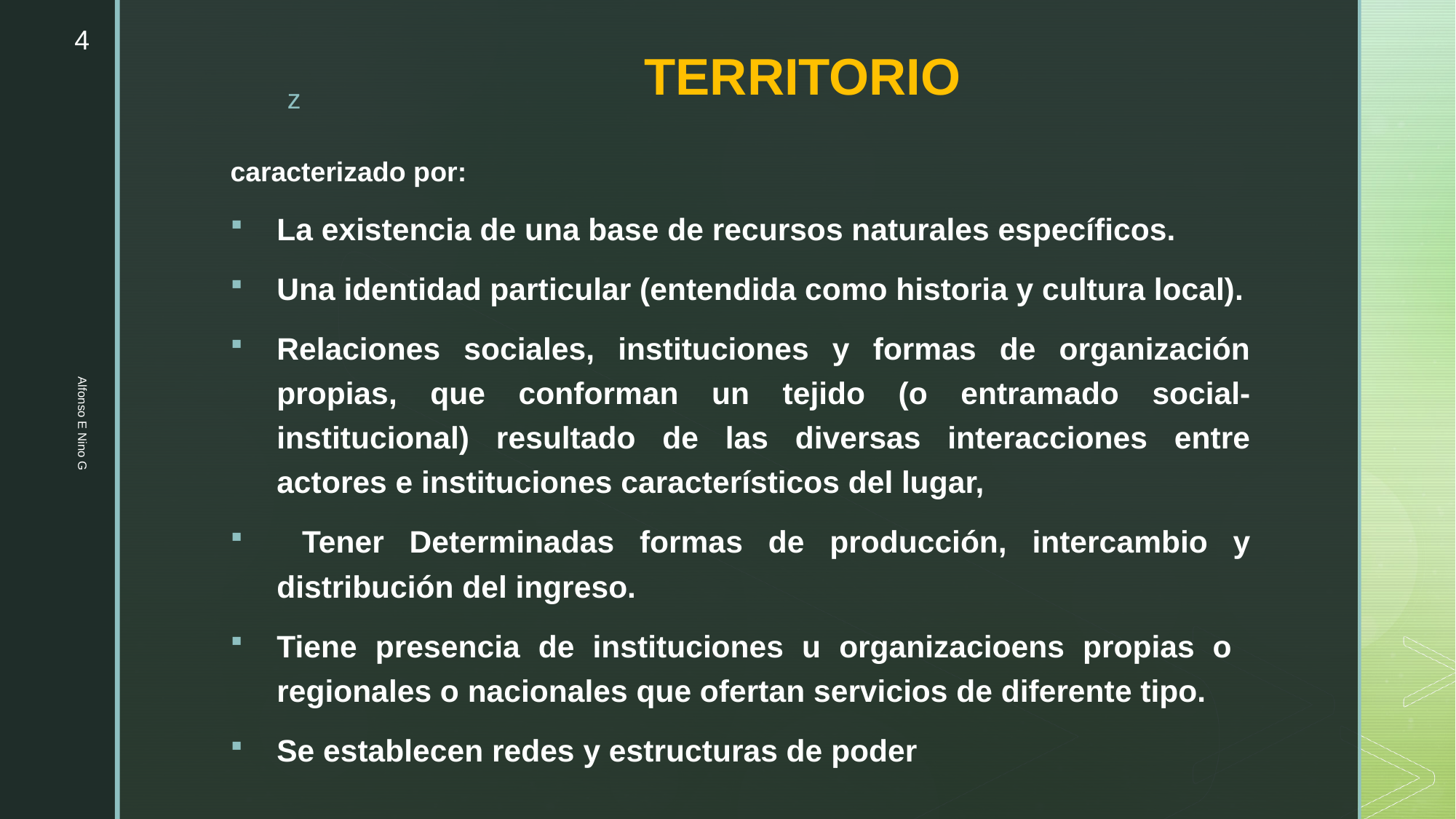

4
# TERRITORIO
caracterizado por:
La existencia de una base de recursos naturales específicos.
Una identidad particular (entendida como historia y cultura local).
Relaciones sociales, instituciones y formas de organización propias, que conforman un tejido (o entramado social-institucional) resultado de las diversas interacciones entre actores e instituciones característicos del lugar,
 Tener Determinadas formas de producción, intercambio y distribución del ingreso.
Tiene presencia de instituciones u organizacioens propias o  regionales o nacionales que ofertan servicios de diferente tipo.
Se establecen redes y estructuras de poder

Alfonso E Nino G